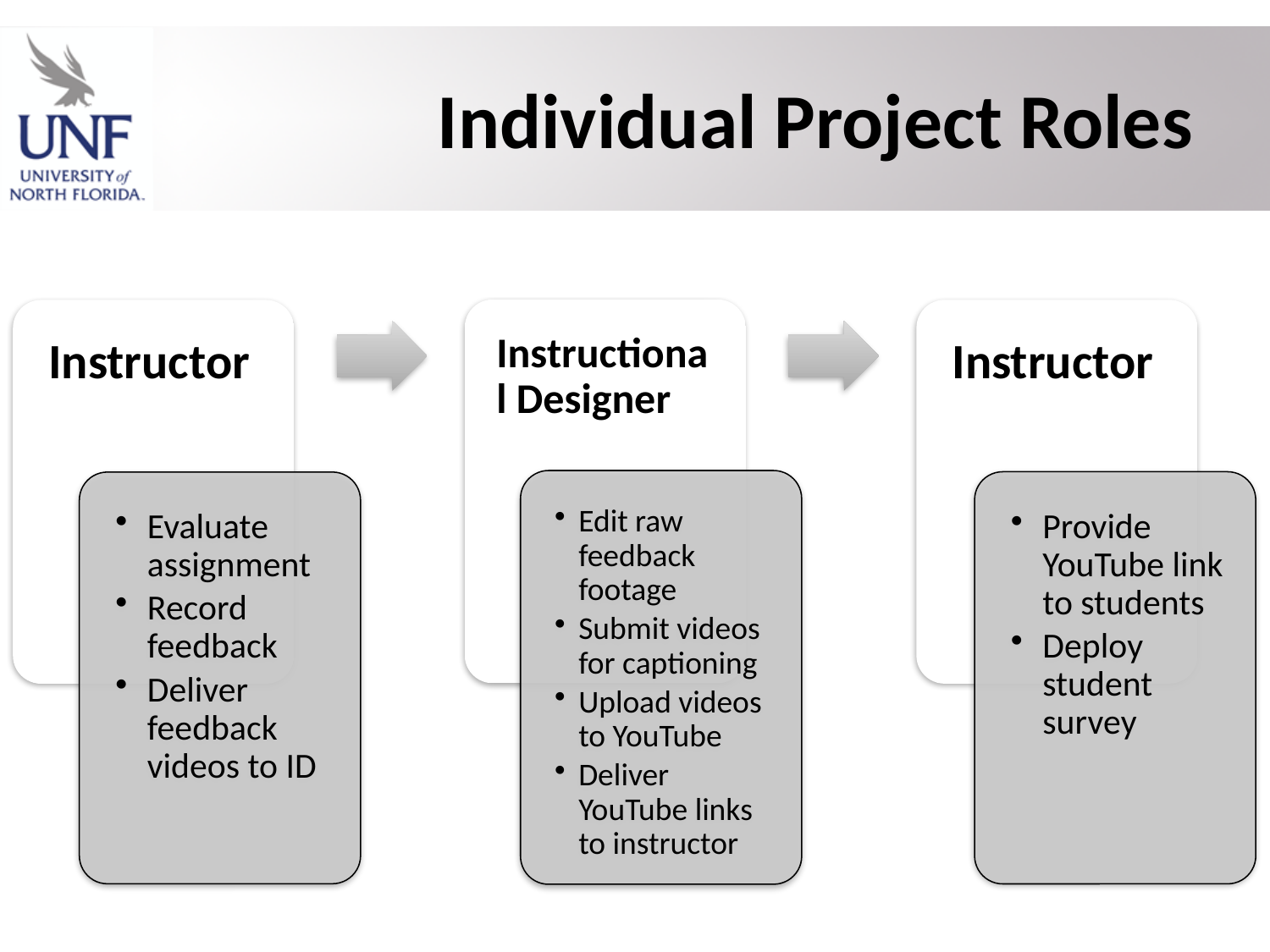

# Individual Project Roles
Instructor
Evaluate assignment
Record feedback
Deliver feedback videos to ID

Instructional Designer
Edit raw feedback footage
Submit videos for captioning
Upload videos to YouTube
Deliver YouTube links to instructor

Instructor
Provide YouTube link to students
Deploy student survey